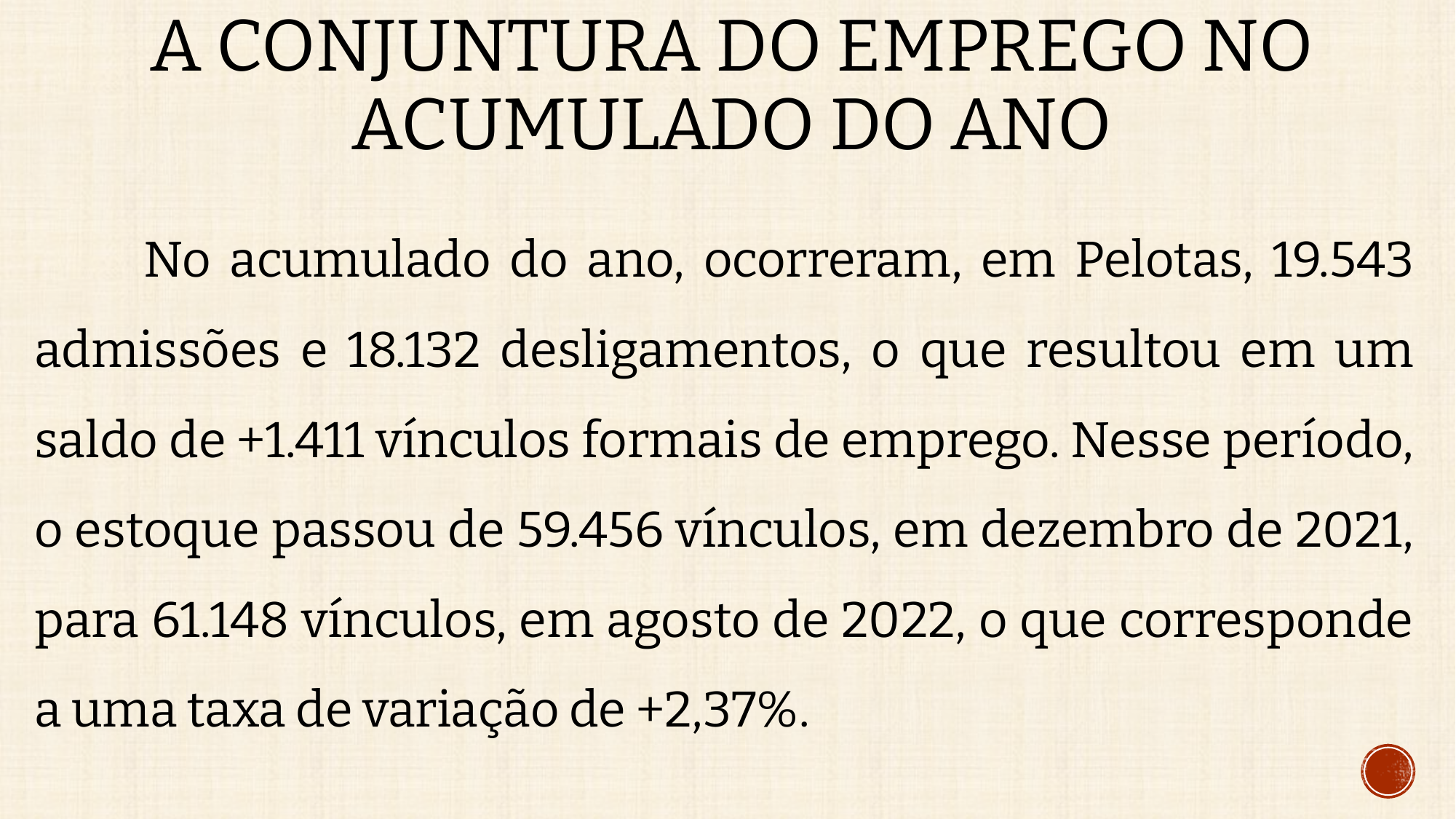

# A conjuntura do emprego no acumulado do ano
	No acumulado do ano, ocorreram, em Pelotas, 19.543 admissões e 18.132 desligamentos, o que resultou em um saldo de +1.411 vínculos formais de emprego. Nesse período, o estoque passou de 59.456 vínculos, em dezembro de 2021, para 61.148 vínculos, em agosto de 2022, o que corresponde a uma taxa de variação de +2,37%.